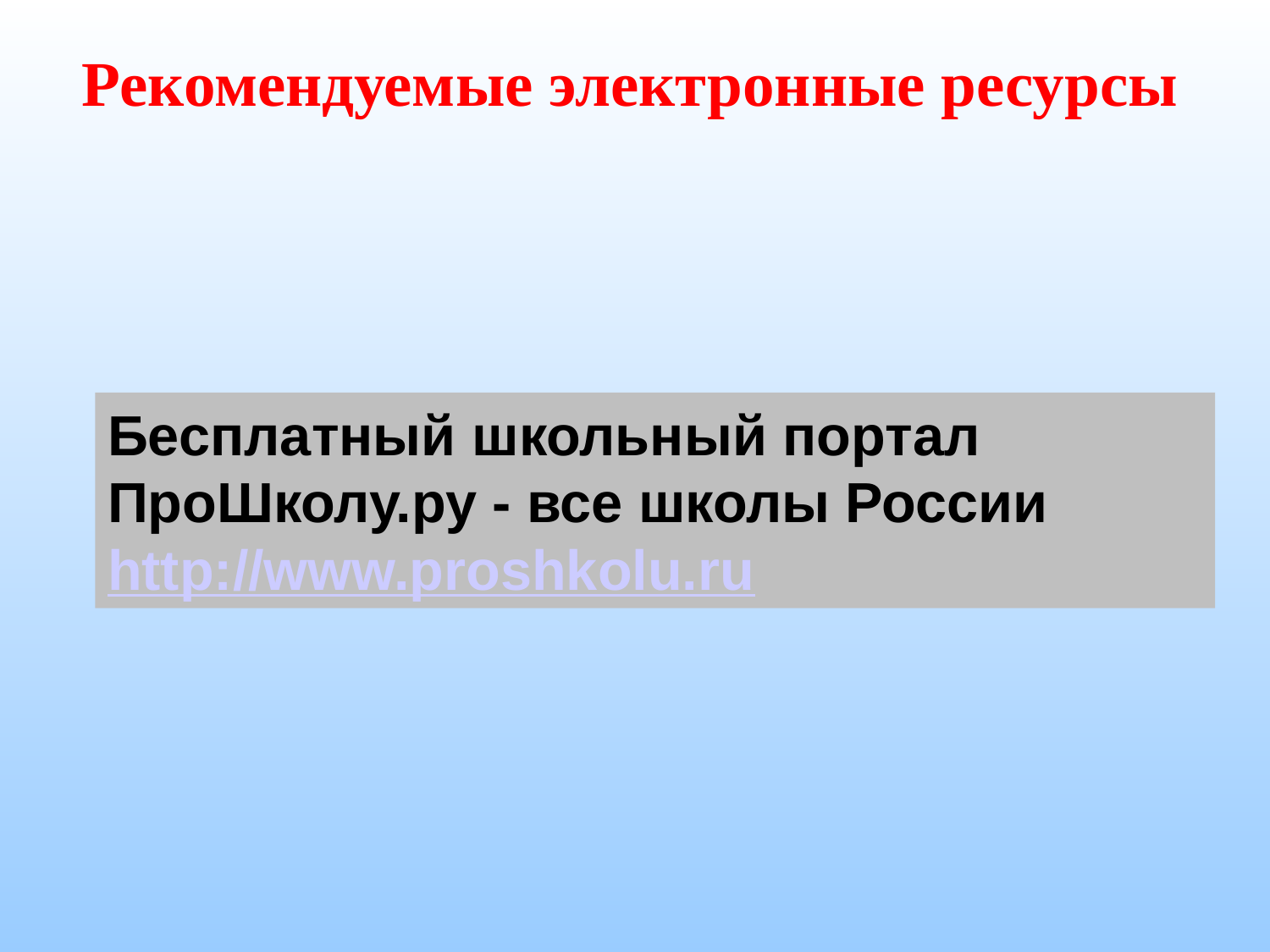

# Рекомендуемые электронные ресурсы
Бесплатный школьный портал ПроШколу.ру - все школы России http://www.proshkolu.ru